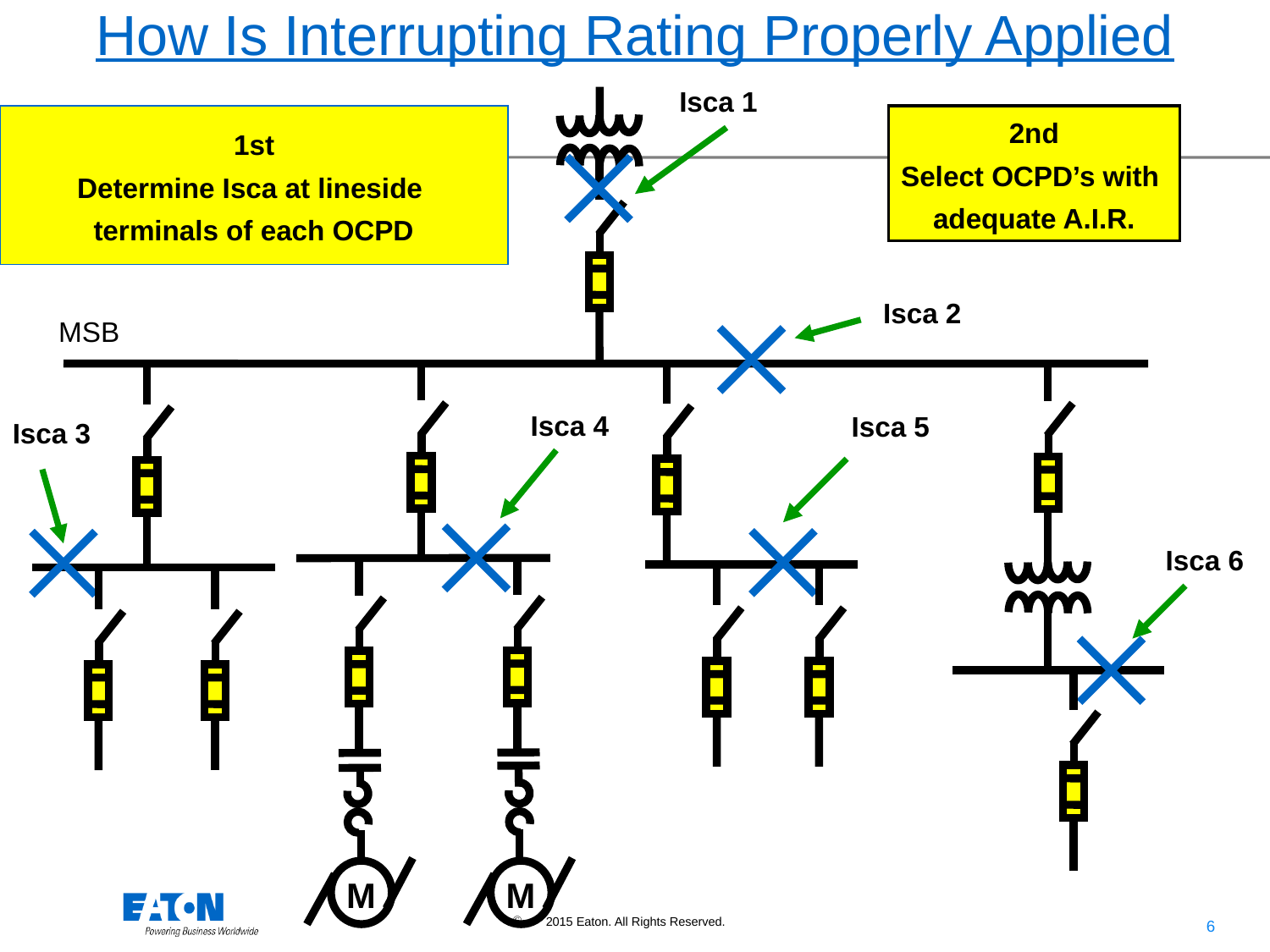

# How Is Interrupting Rating Properly Applied
Isca 1

1st
Determine Isca at lineside
terminals of each OCPD
2nd
Select OCPD’s with
adequate A.I.R.

Isca 2
MSB

Isca 4
Isca 5
Isca 3

Isca 6

M

M